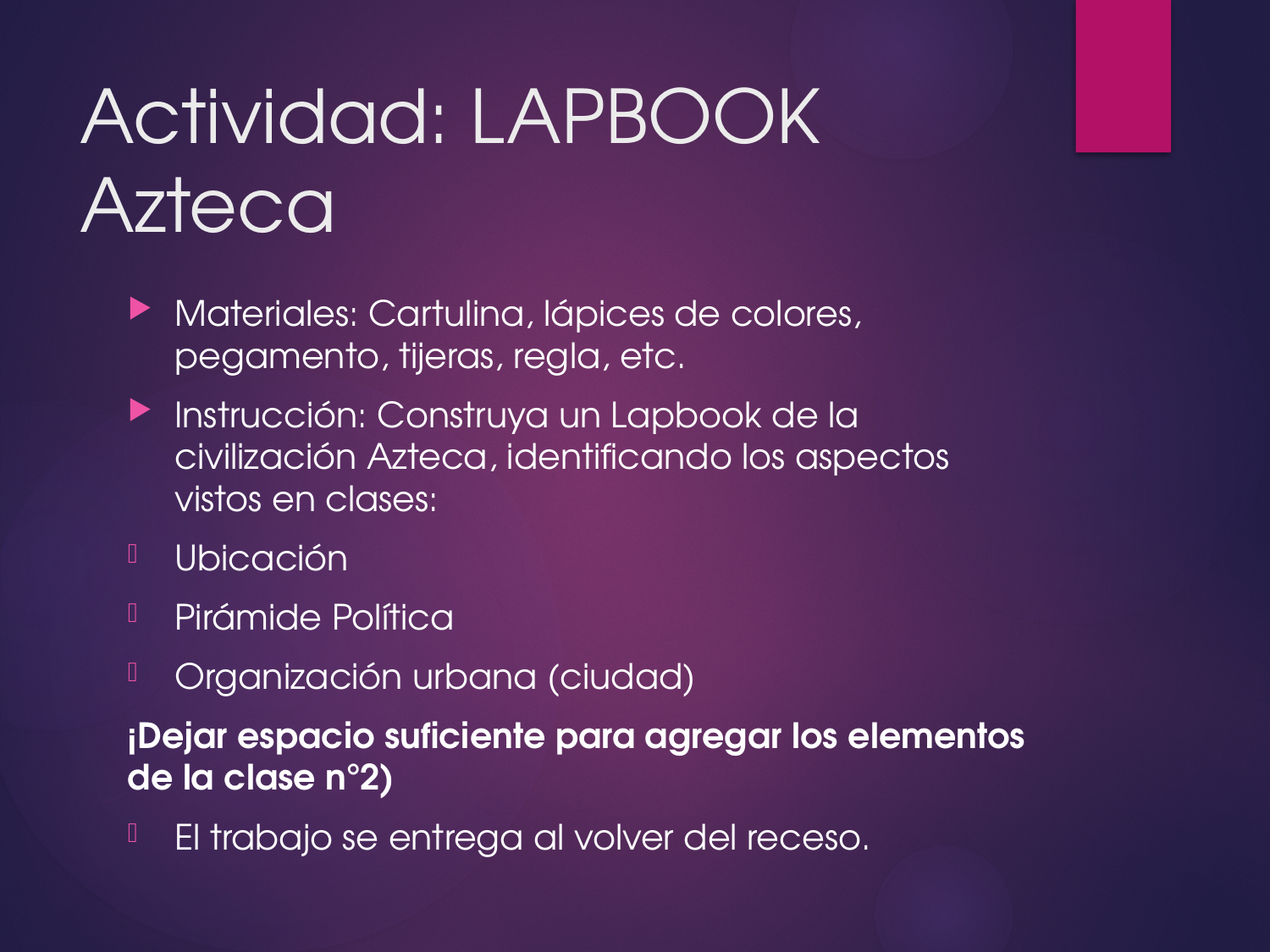

# Actividad: LAPBOOK Azteca
Materiales: Cartulina, lápices de colores, pegamento, tijeras, regla, etc.
Instrucción: Construya un Lapbook de la civilización Azteca, identificando los aspectos vistos en clases:
Ubicación
Pirámide Política
Organización urbana (ciudad)
¡Dejar espacio suficiente para agregar los elementos de la clase n°2)
El trabajo se entrega al volver del receso.